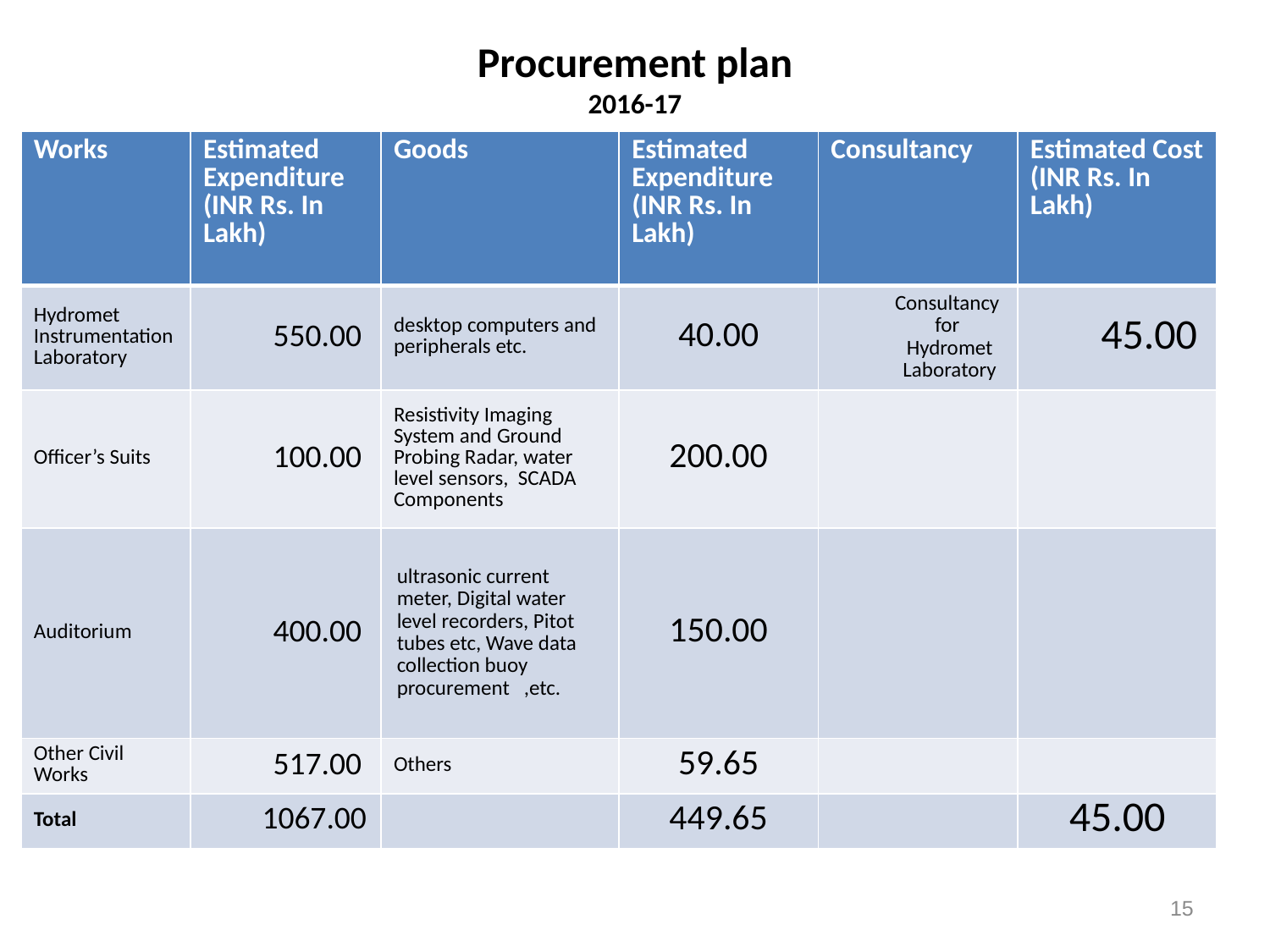

# Procurement plan 2016-17
| Works | Estimated Expenditure (INR Rs. In Lakh) | Goods | Estimated Expenditure (INR Rs. In Lakh) | Consultancy | Estimated Cost (INR Rs. In Lakh) |
| --- | --- | --- | --- | --- | --- |
| Hydromet Instrumentation Laboratory | 550.00 | desktop computers and peripherals etc. | 40.00 | Consultancy for Hydromet Laboratory | 45.00 |
| Officer’s Suits | 100.00 | Resistivity Imaging System and Ground Probing Radar, water level sensors, SCADA Components | 200.00 |  |  |
| Auditorium | 400.00 | ultrasonic current meter, Digital water level recorders, Pitot tubes etc, Wave data collection buoy procurement ,etc. | 150.00 |  |  |
| Other Civil Works | 517.00 | Others | 59.65 |  |  |
| Total | 1067.00 |  | 449.65 |  | 45.00 |

15